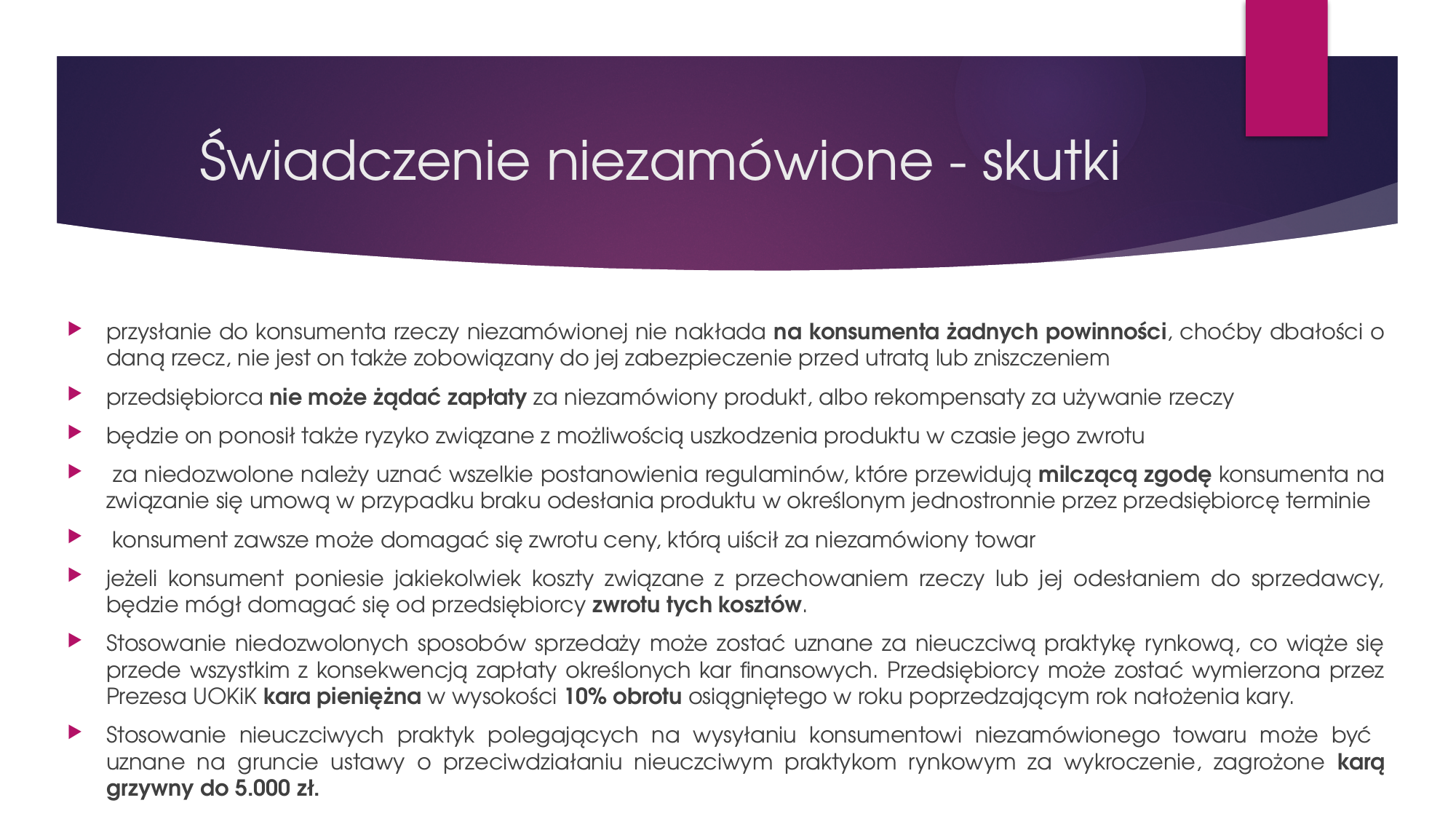

# Świadczenie niezamówione - skutki
przysłanie do konsumenta rzeczy niezamówionej nie nakłada na konsumenta żadnych powinności, choćby dbałości o daną rzecz, nie jest on także zobowiązany do jej zabezpieczenie przed utratą lub zniszczeniem
przedsiębiorca nie może żądać zapłaty za niezamówiony produkt, albo rekompensaty za używanie rzeczy
będzie on ponosił także ryzyko związane z możliwością uszkodzenia produktu w czasie jego zwrotu
 za niedozwolone należy uznać wszelkie postanowienia regulaminów, które przewidują milczącą zgodę konsumenta na związanie się umową w przypadku braku odesłania produktu w określonym jednostronnie przez przedsiębiorcę terminie
 konsument zawsze może domagać się zwrotu ceny, którą uiścił za niezamówiony towar
jeżeli konsument poniesie jakiekolwiek koszty związane z przechowaniem rzeczy lub jej odesłaniem do sprzedawcy, będzie mógł domagać się od przedsiębiorcy zwrotu tych kosztów.
Stosowanie niedozwolonych sposobów sprzedaży może zostać uznane za nieuczciwą praktykę rynkową, co wiąże się przede wszystkim z konsekwencją zapłaty określonych kar finansowych. Przedsiębiorcy może zostać wymierzona przez Prezesa UOKiK kara pieniężna w wysokości 10% obrotu osiągniętego w roku poprzedzającym rok nałożenia kary.
Stosowanie nieuczciwych praktyk polegających na wysyłaniu konsumentowi niezamówionego towaru może być  uznane na gruncie ustawy o przeciwdziałaniu nieuczciwym praktykom rynkowym za wykroczenie, zagrożone karą grzywny do 5.000 zł.